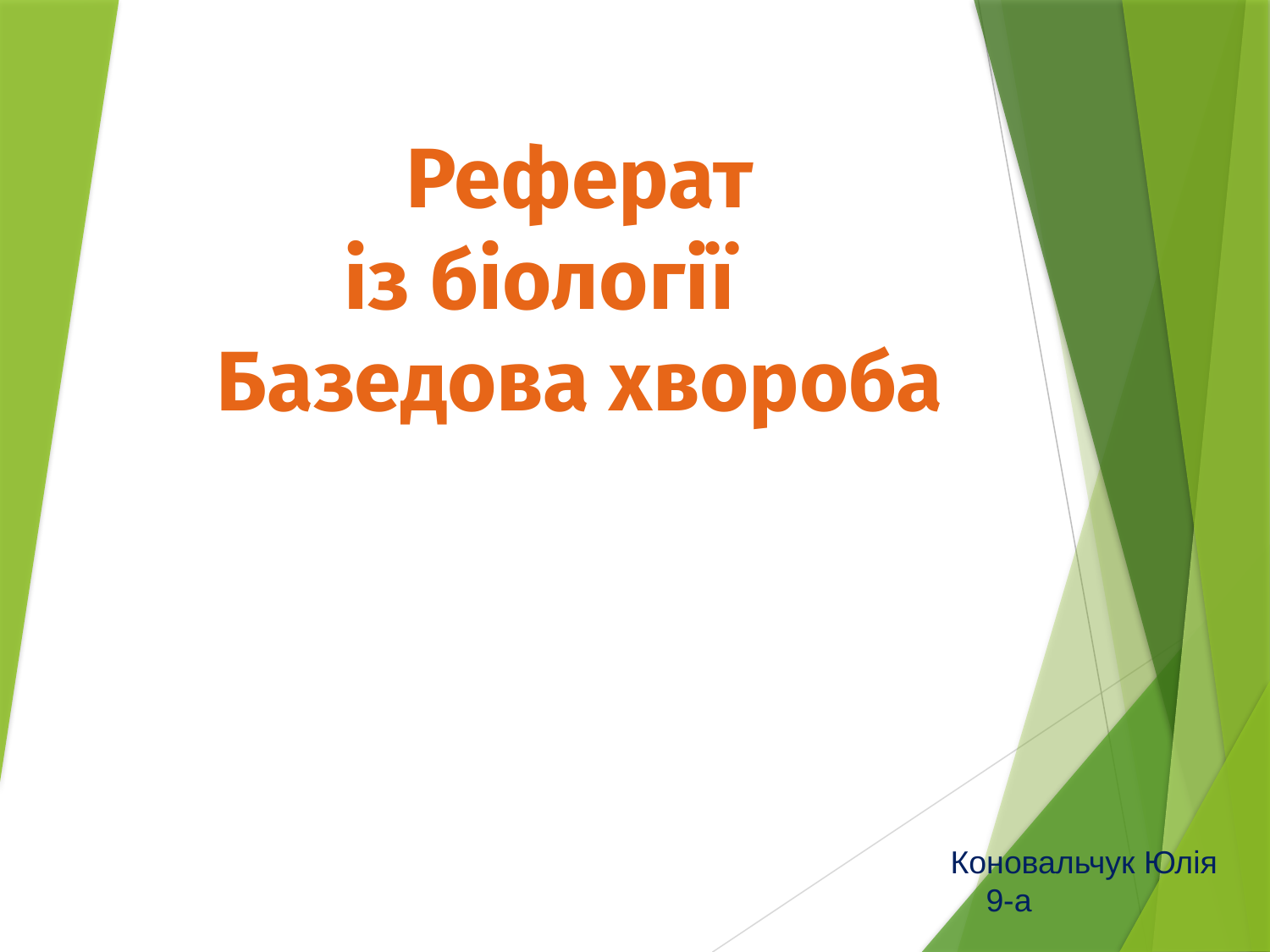

# Реферат із біології     Базедова хвороба

 Коновальчук Юлія
     9-а